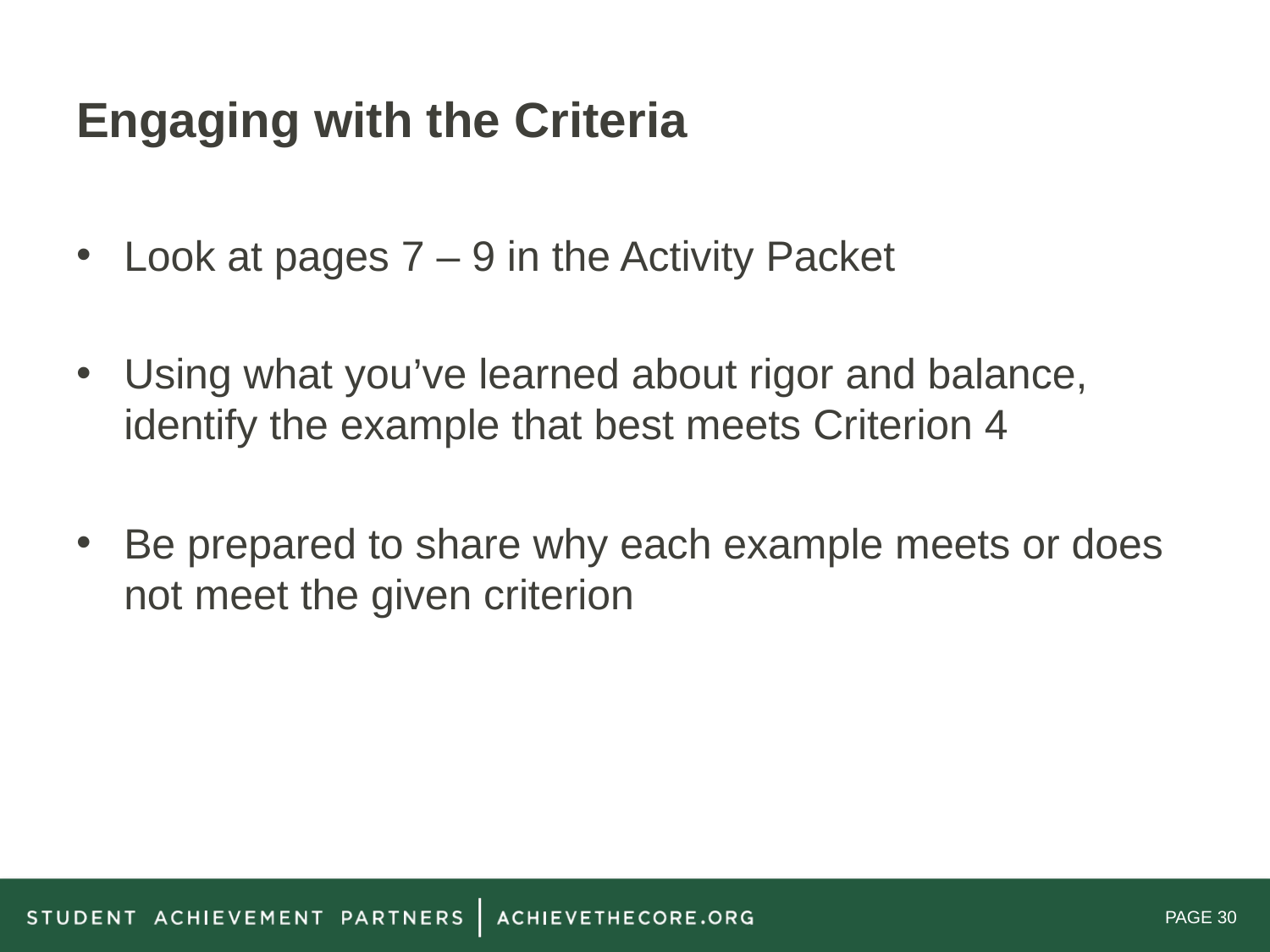

# Engaging with the Criteria
Look at pages 7 – 9 in the Activity Packet

Using what you’ve learned about rigor and balance, identify the example that best meets Criterion 4

Be prepared to share why each example meets or does not meet the given criterion